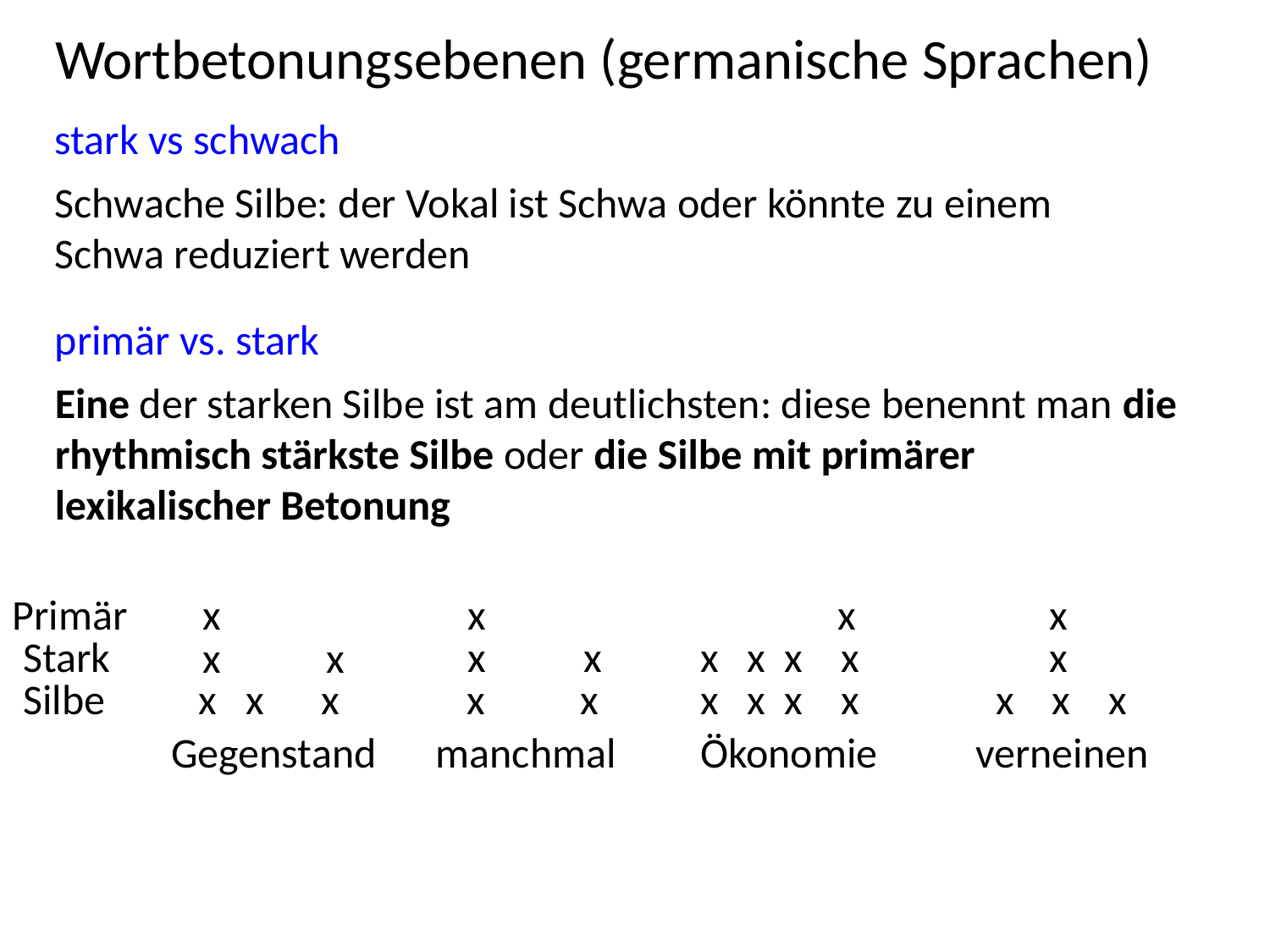

Wortbetonungsebenen (germanische Sprachen)
stark vs schwach
Schwache Silbe: der Vokal ist Schwa oder könnte zu einem Schwa reduziert werden
Stark
x
x
x   x  x    x
x
x           x
primär vs. stark
Eine der starken Silbe ist am deutlichsten: diese benennt man die rhythmisch stärkste Silbe oder die Silbe mit primärer lexikalischer Betonung
Primär
x
x
x
x
Silbe
    x   x      x
 x          x
x   x  x    x
 x    x    x
Gegenstand
manchmal
Ökonomie
verneinen